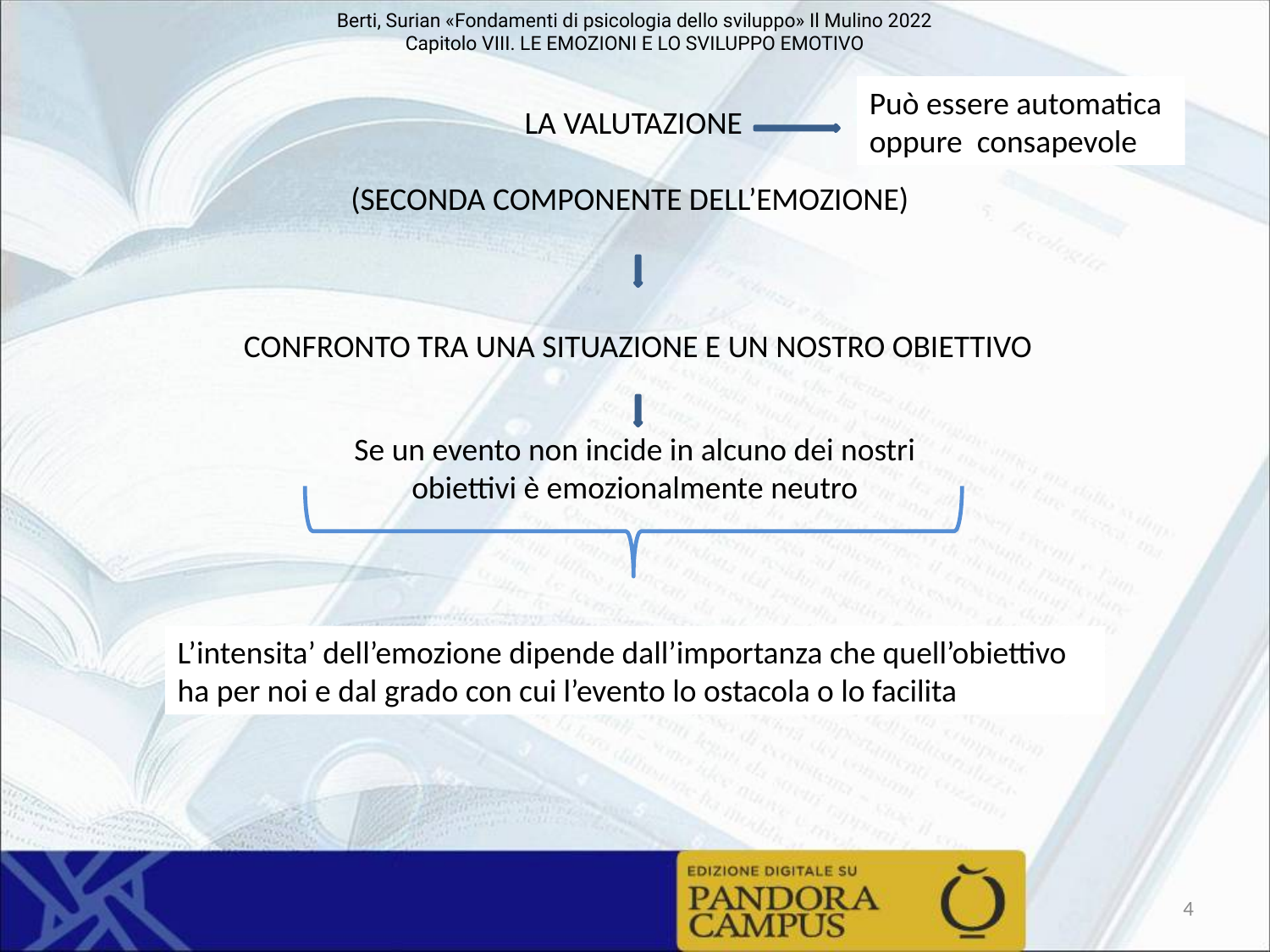

Può essere automatica oppure  consapevole

LA VALUTAZIONE

(SECONDA COMPONENTE DELL’EMOZIONE)

CONFRONTO TRA UNA SITUAZIONE E UN NOSTRO OBIETTIVO

Se un evento non incide in alcuno dei nostri obiettivi è emozionalmente neutro
L’intensita’ dell’emozione dipende dall’importanza che quell’obiettivo ha per noi e dal grado con cui l’evento lo ostacola o lo facilita
4